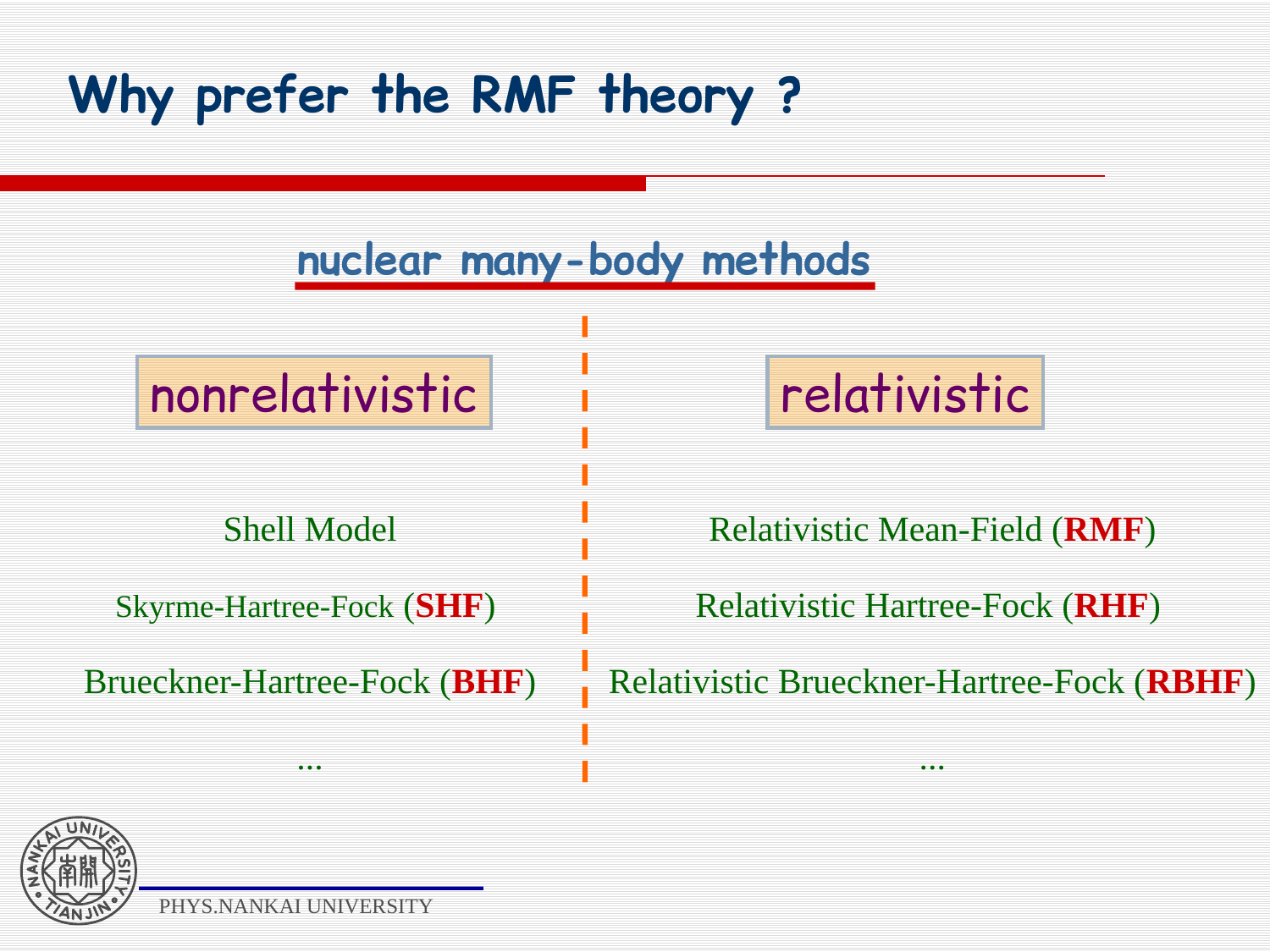

Why prefer the RMF theory ?
nuclear many-body methods

nonrelativistic
relativistic
Shell Model
Skyrme-Hartree-Fock (SHF)
Brueckner-Hartree-Fock (BHF)
...
Relativistic Mean-Field (RMF)
Relativistic Hartree-Fock (RHF)
Relativistic Brueckner-Hartree-Fock (RBHF)
...